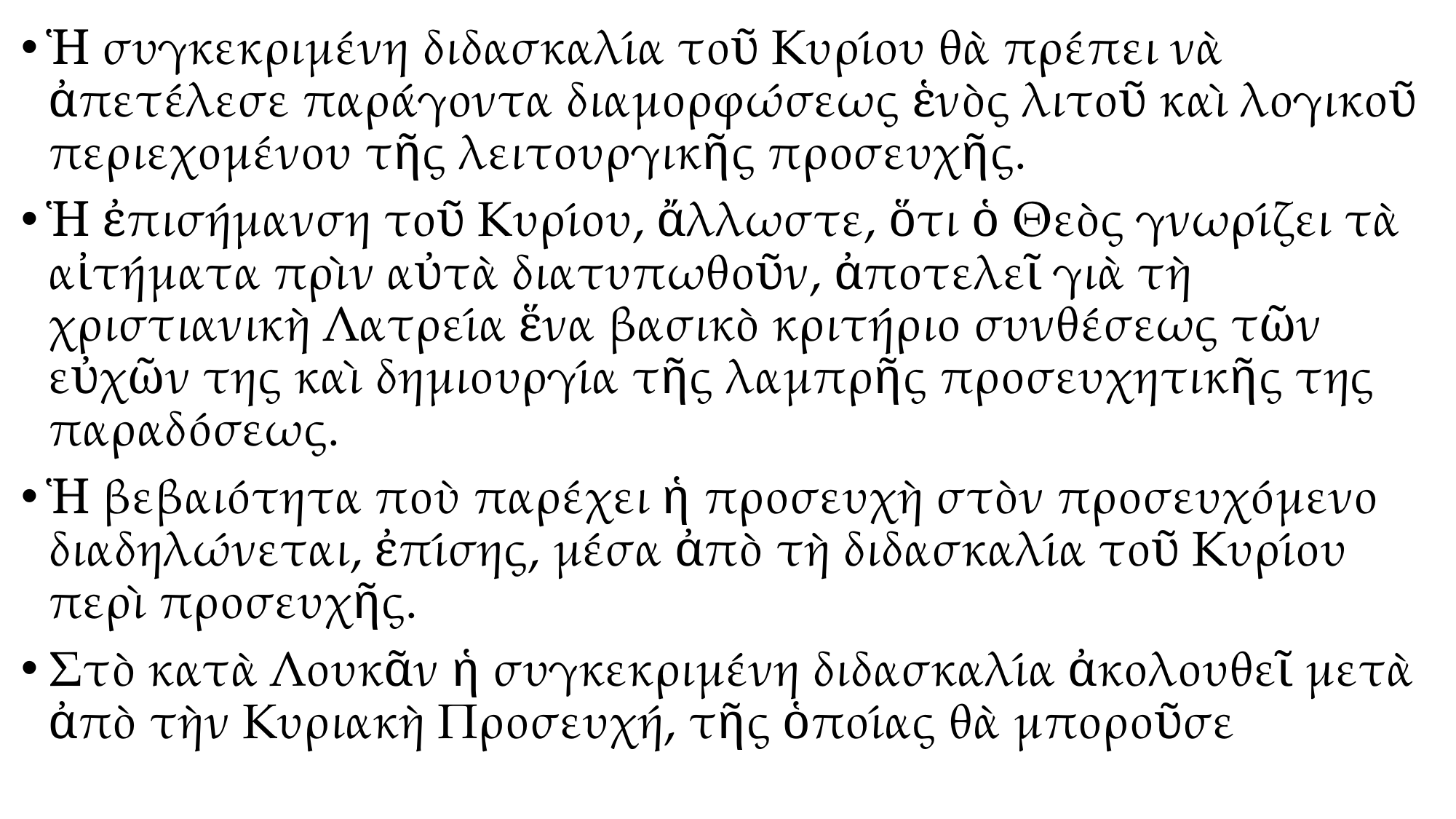

#
Ἡ συγκεκριμένη διδασκαλία τοῦ Κυρίου θὰ πρέπει νὰ ἀπετέλεσε παράγοντα διαμορφώσεως ἑνὸς λιτοῦ καὶ λογικοῦ περιεχομένου τῆς λειτουργικῆς προσευχῆς.
Ἡ ἐπισήμανση τοῦ Κυρίου, ἄλλωστε, ὅτι ὁ Θεὸς γνωρίζει τὰ αἰτήματα πρὶν αὐτὰ διατυπωθοῦν, ἀποτελεῖ γιὰ τὴ χριστιανικὴ Λατρεία ἕνα βασικὸ κριτήριο συνθέσεως τῶν εὐχῶν της καὶ δημιουργία τῆς λαμπρῆς προσευχητικῆς της παραδόσεως.
Ἡ βεβαιότητα ποὺ παρέχει ἡ προσευχὴ στὸν προσευχόμενο διαδηλώνεται, ἐπίσης, μέσα ἀπὸ τὴ διδασκαλία τοῦ Κυρίου περὶ προσευχῆς.
Στὸ κατὰ Λουκᾶν ἡ συγκεκριμένη διδασκαλία ἀκολουθεῖ μετὰ ἀπὸ τὴν Κυριακὴ Προσευχή, τῆς ὁποίας θὰ μποροῦσε